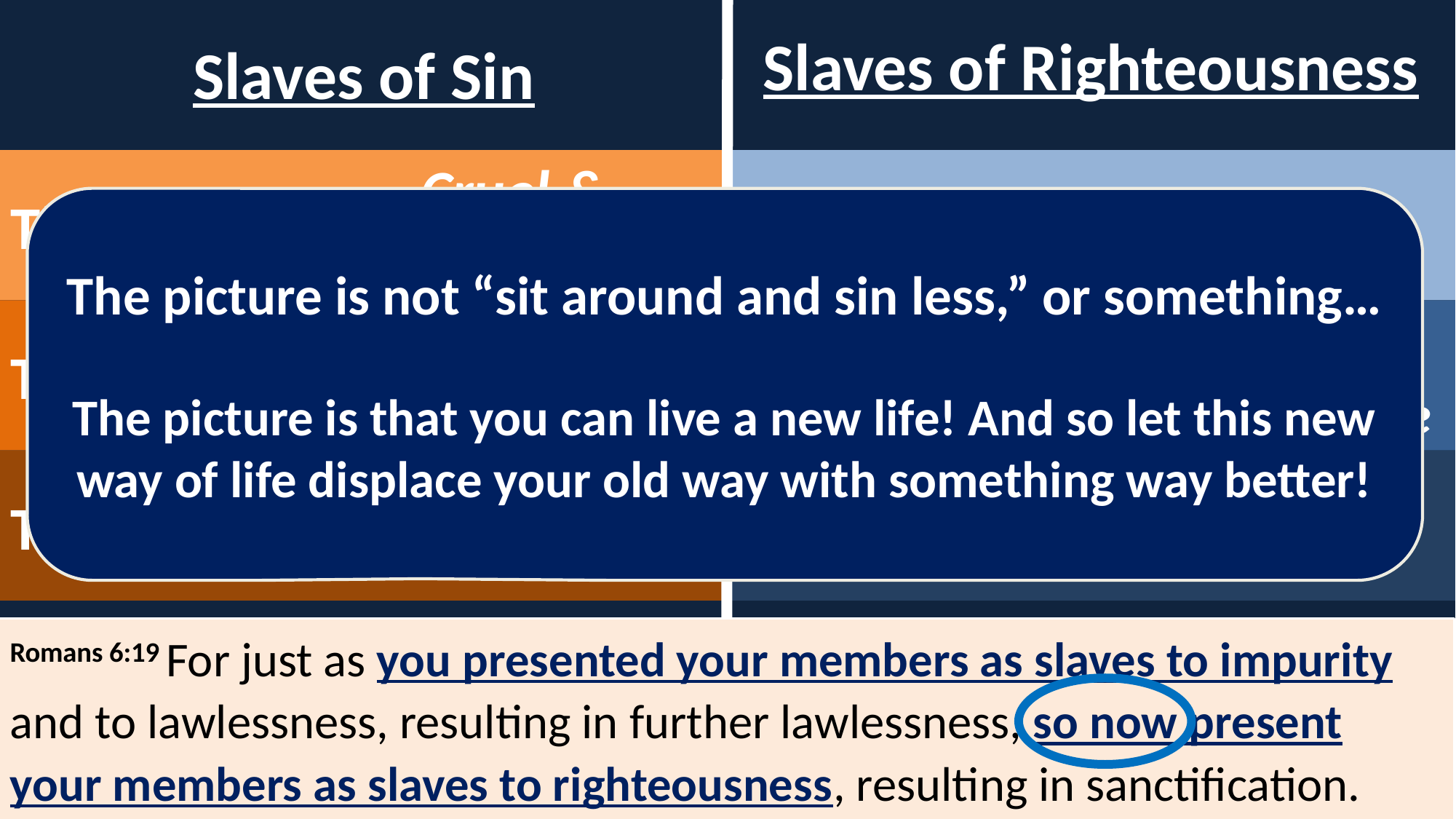

Slaves of Righteousness
Slaves of Sin
The Master:
The Master:
GOOD
Cruel & Domineering
The picture is not “sit around and sin less,” or something…

The picture is that you can live a new life! And so let this new way of life displace your old way with something way better!
The Work:
The Work:
Obeying Lusts
Receiving & Giving God’s love
The Result:
The Result:
Death
Romans 6:19 For just as you presented your members as slaves to impurity and to lawlessness, resulting in further lawlessness, so now present your members as slaves to righteousness, resulting in sanctification.